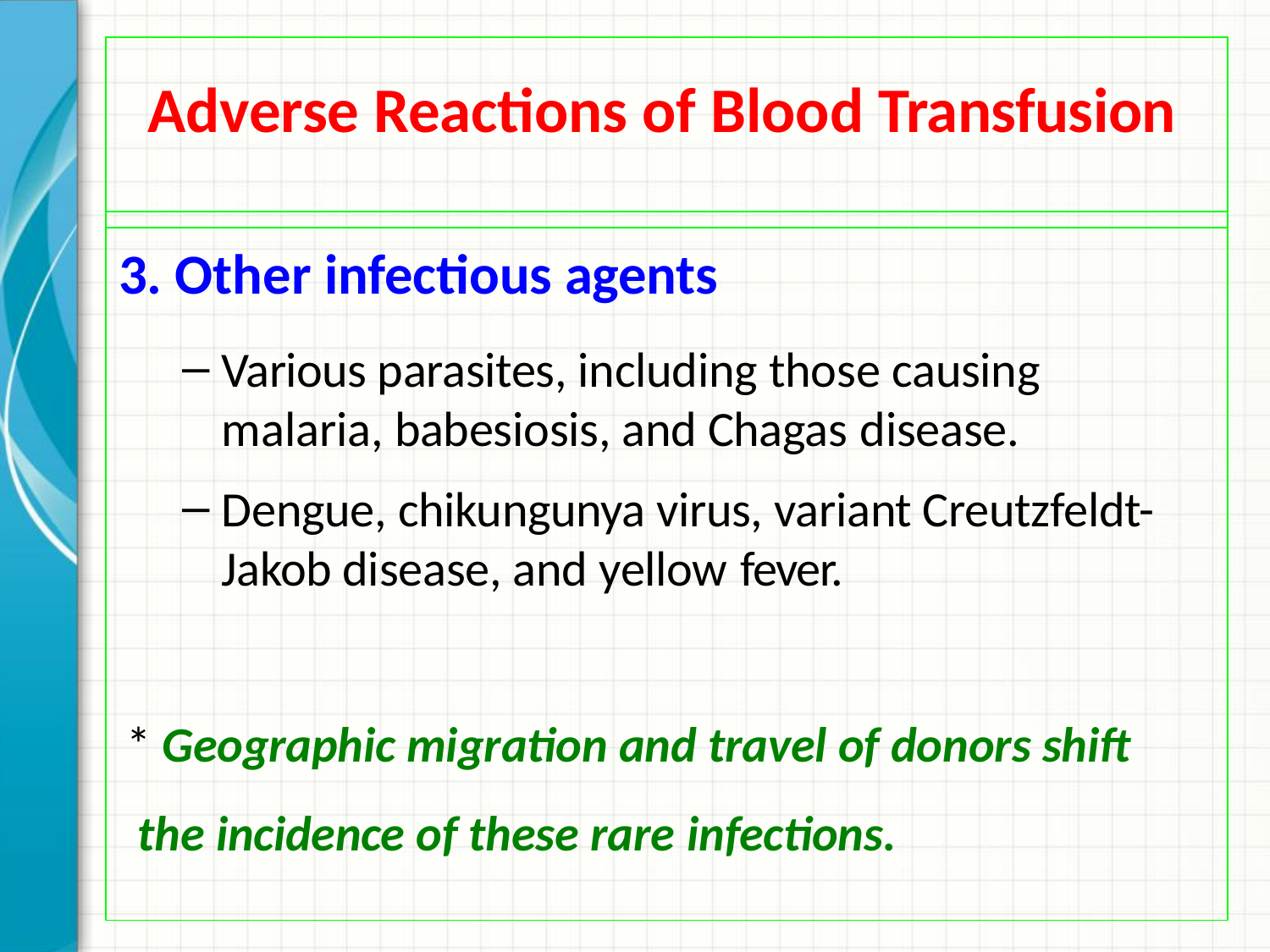

# Adverse Reactions of Blood Transfusion
Other infectious agents
Various parasites, including those causing  malaria, babesiosis, and Chagas disease.
Dengue, chikungunya virus, variant Creutzfeldt-  Jakob disease, and yellow fever.

* Geographic migration and travel of donors shift  the incidence of these rare infections.